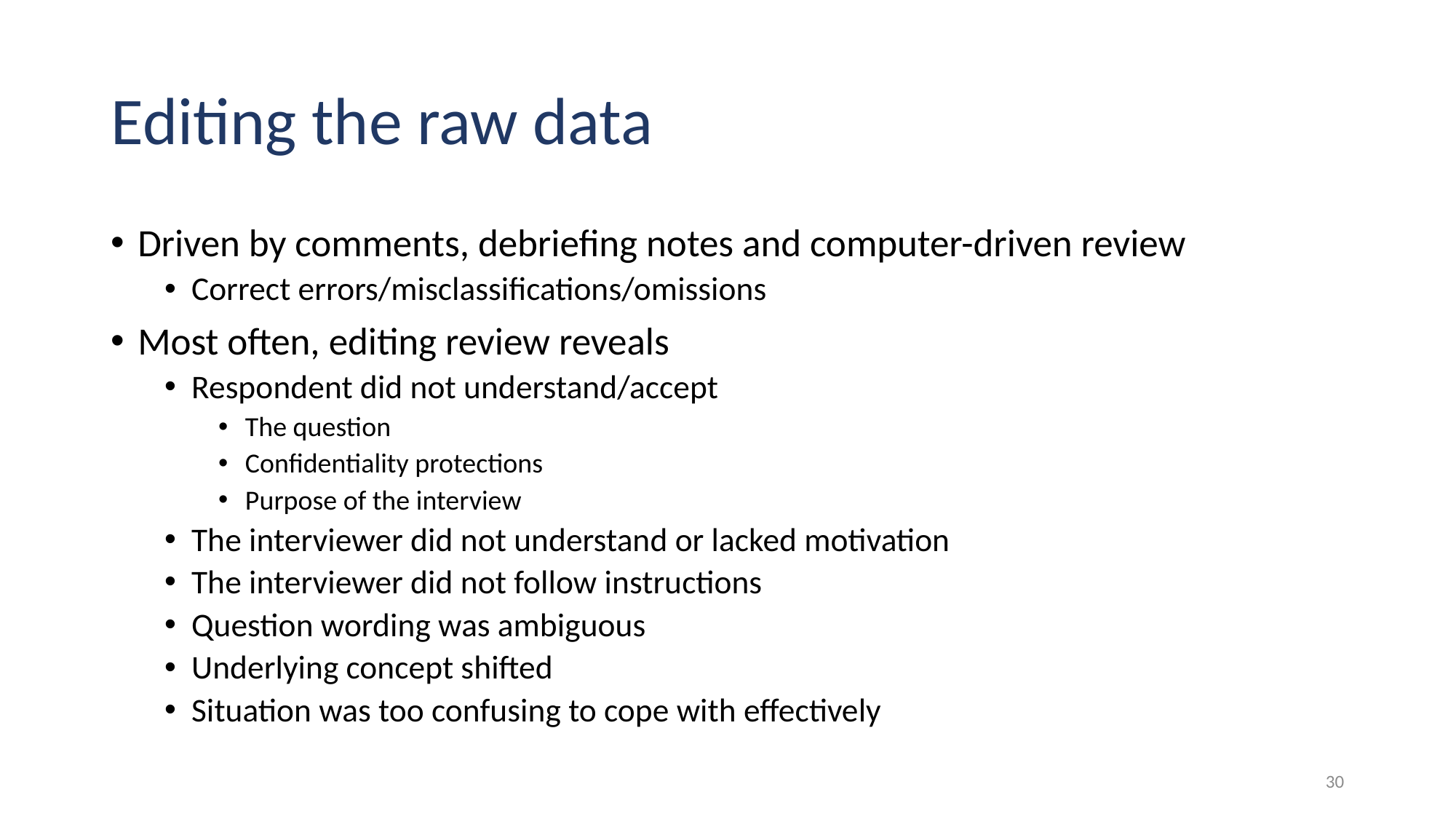

# Editing the raw data
Driven by comments, debriefing notes and computer-driven review
Correct errors/misclassifications/omissions
Most often, editing review reveals
Respondent did not understand/accept
The question
Confidentiality protections
Purpose of the interview
The interviewer did not understand or lacked motivation
The interviewer did not follow instructions
Question wording was ambiguous
Underlying concept shifted
Situation was too confusing to cope with effectively

30